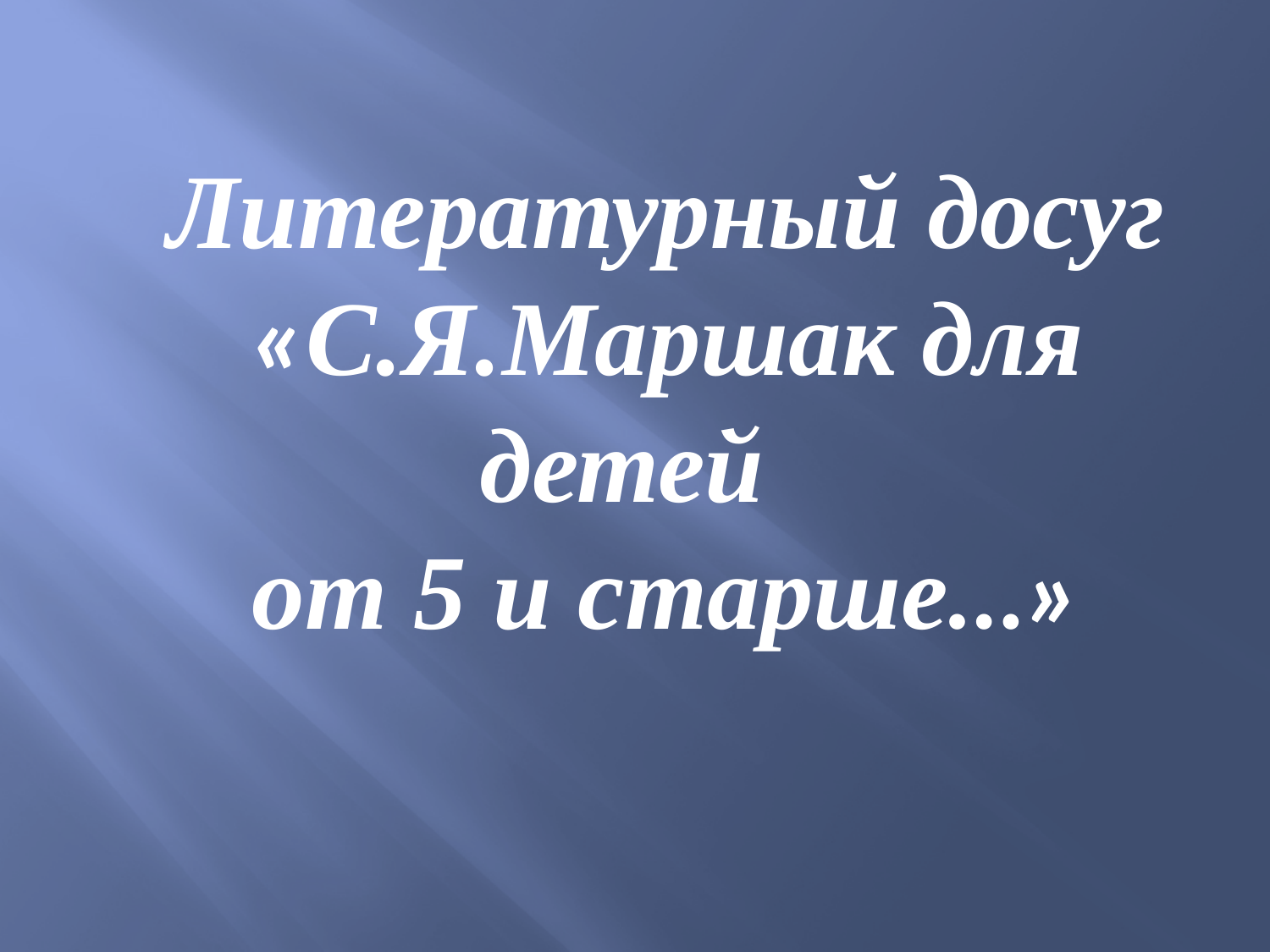

Литературный досуг
«С.Я.Маршак для детей
от 5 и старше…»